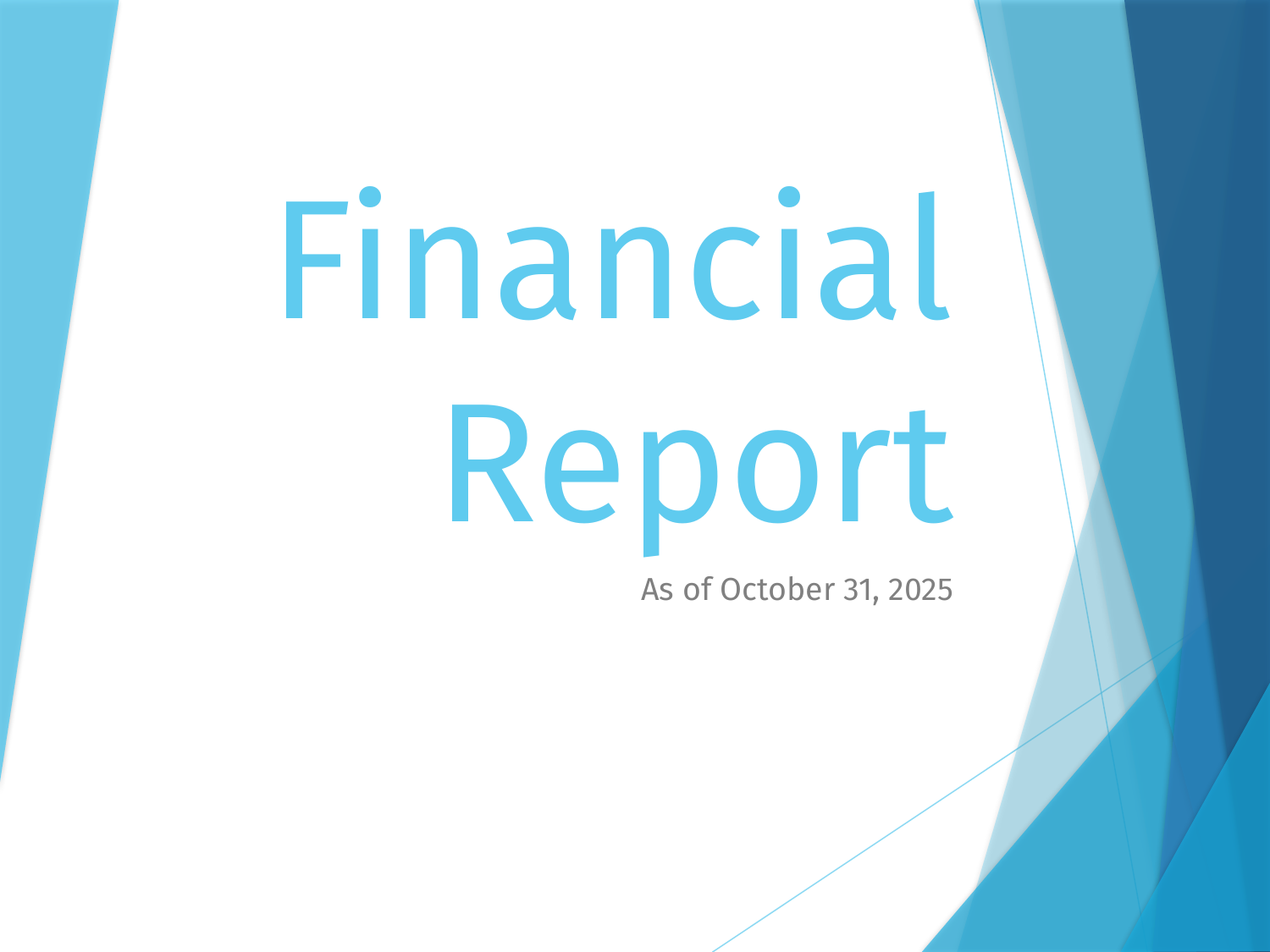

# Financial Report
As of October 31, 2025